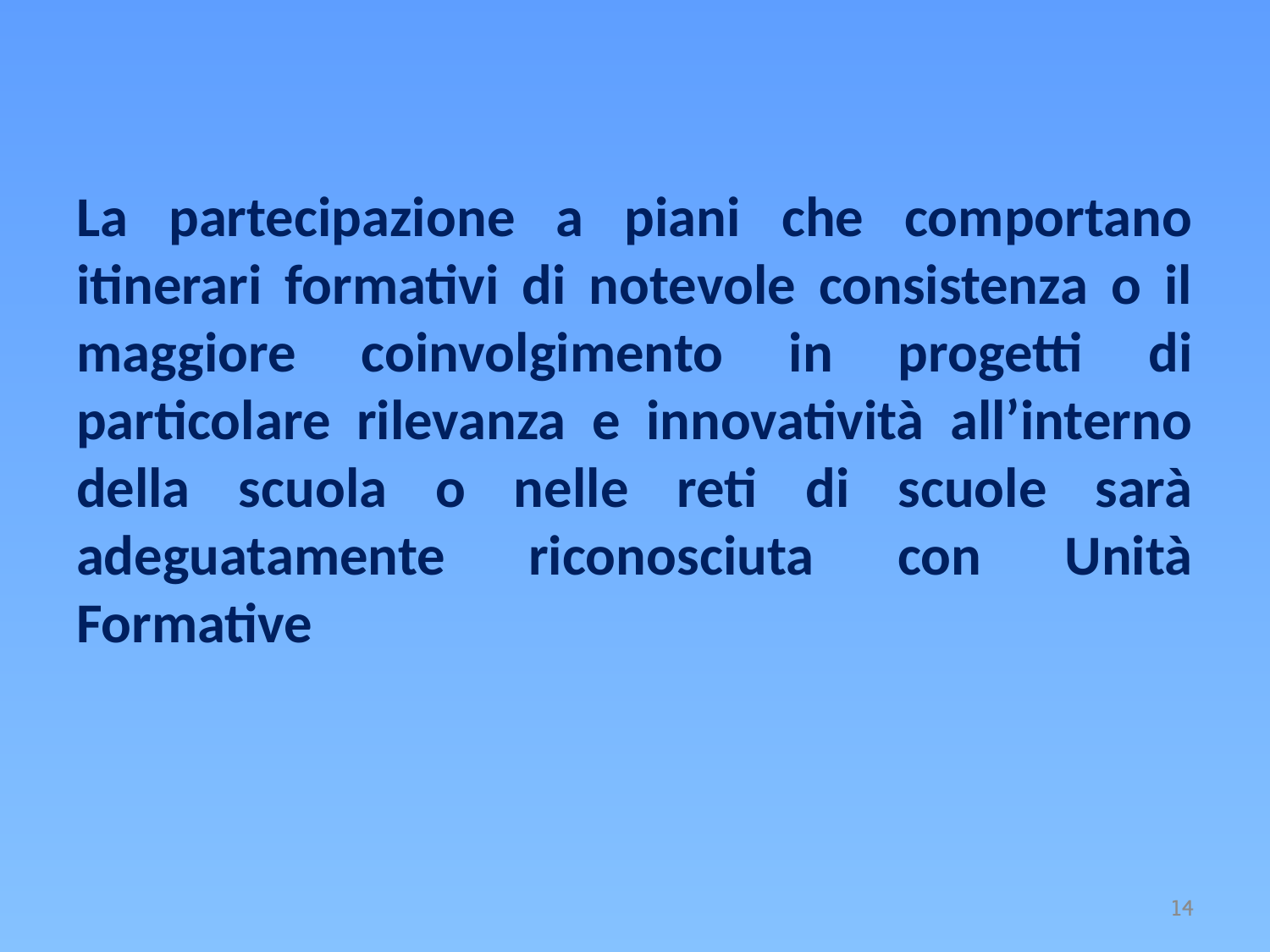

La partecipazione a piani che comportano itinerari formativi di notevole consistenza o il maggiore coinvolgimento in progetti di particolare rilevanza e innovatività all’interno della scuola o nelle reti di scuole sarà adeguatamente riconosciuta con Unità Formative

14